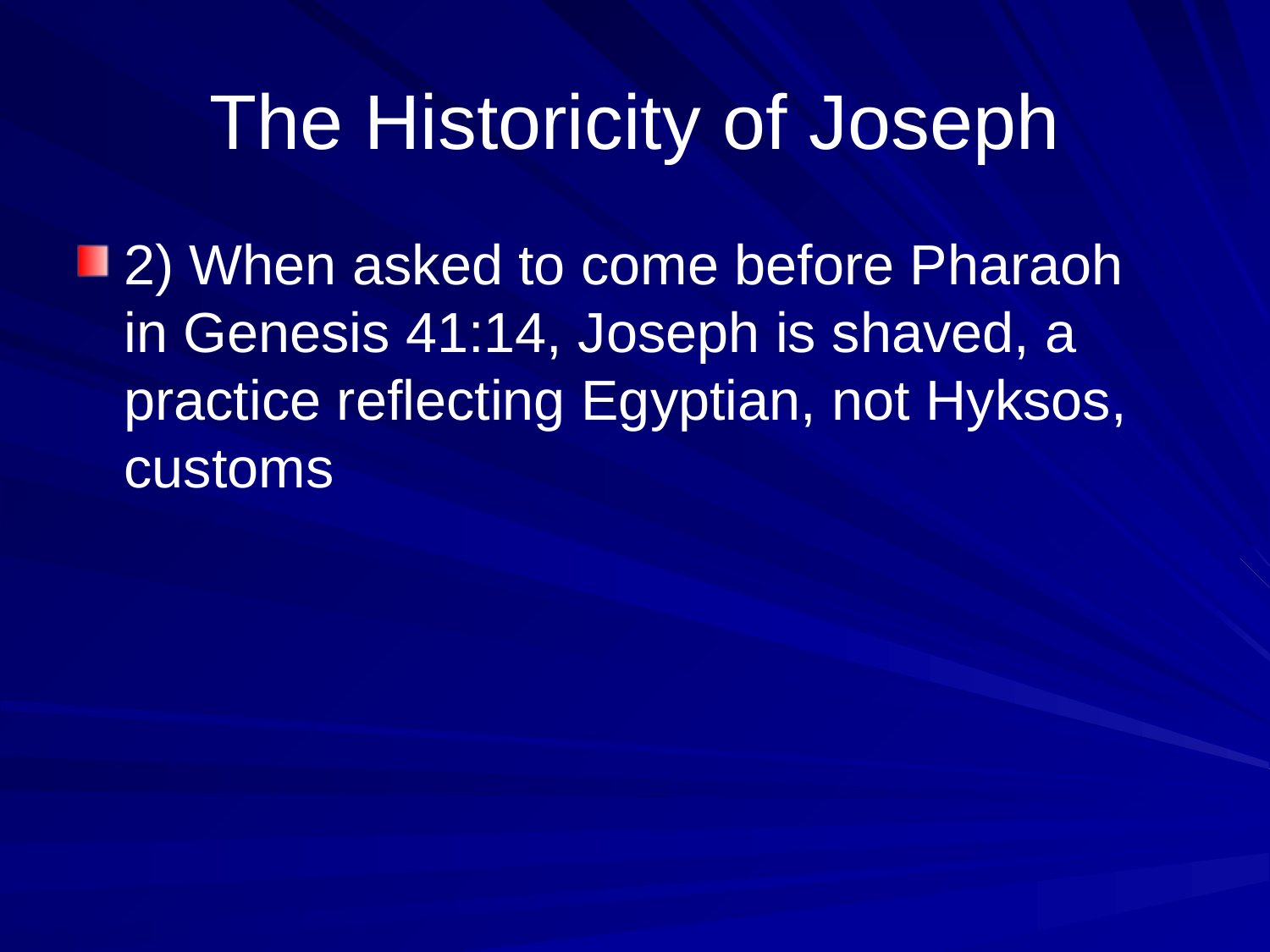

# The Historicity of Joseph
2) When asked to come before Pharaoh in Genesis 41:14, Joseph is shaved, a practice reflecting Egyptian, not Hyksos, customs